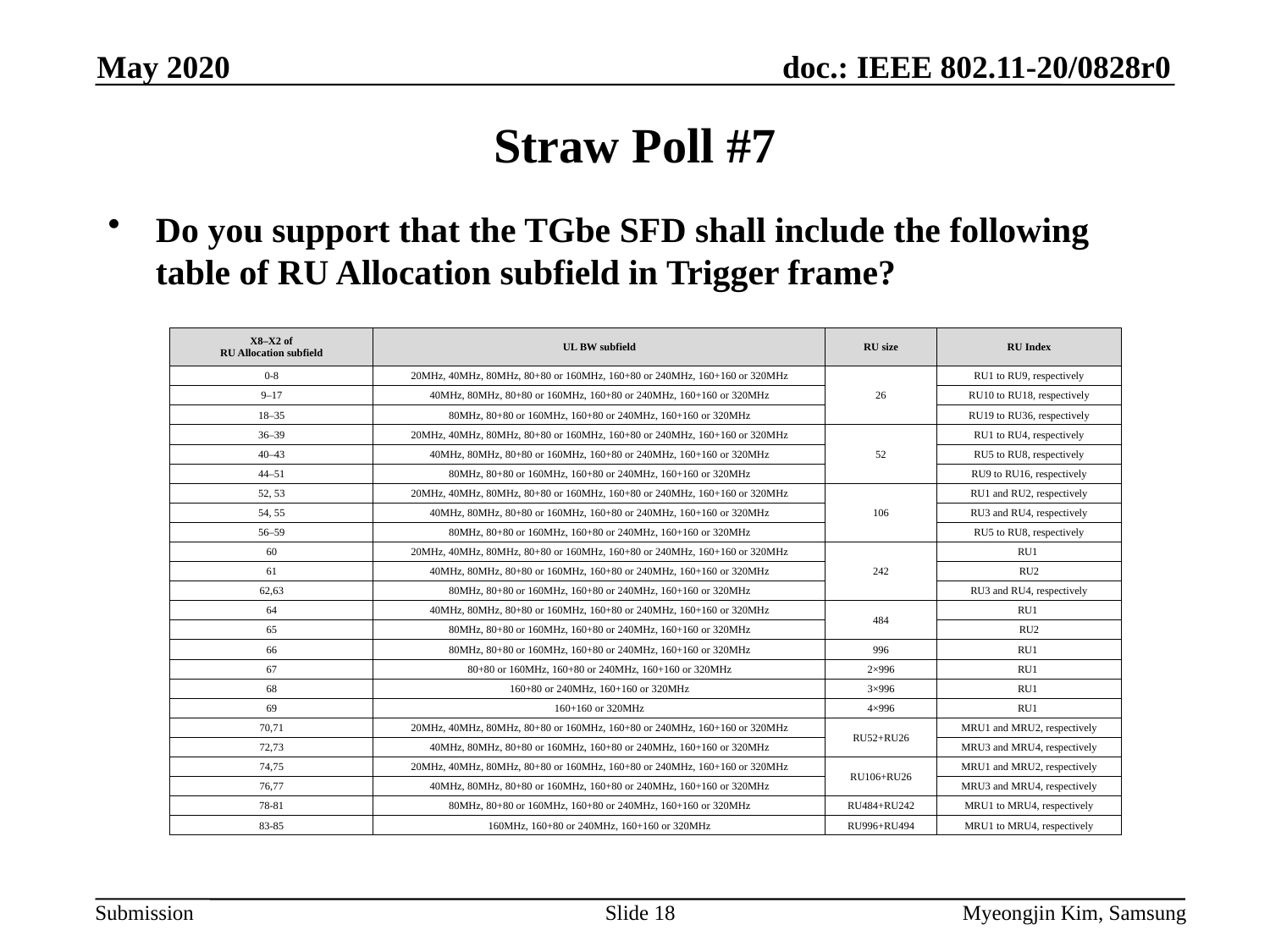

May 2020
# Straw Poll #7
Do you support that the TGbe SFD shall include the following table of RU Allocation subfield in Trigger frame?

| X8–X2 of RU Allocation subfield | UL BW subfield | RU size | RU Index |
| --- | --- | --- | --- |
| 0-8 | 20MHz, 40MHz, 80MHz, 80+80 or 160MHz, 160+80 or 240MHz, 160+160 or 320MHz | 26 | RU1 to RU9, respectively |
| 9–17 | 40MHz, 80MHz, 80+80 or 160MHz, 160+80 or 240MHz, 160+160 or 320MHz |  | RU10 to RU18, respectively |
| 18–35 | 80MHz, 80+80 or 160MHz, 160+80 or 240MHz, 160+160 or 320MHz |  | RU19 to RU36, respectively |
| 36–39 | 20MHz, 40MHz, 80MHz, 80+80 or 160MHz, 160+80 or 240MHz, 160+160 or 320MHz | 52 | RU1 to RU4, respectively |
| 40–43 | 40MHz, 80MHz, 80+80 or 160MHz, 160+80 or 240MHz, 160+160 or 320MHz |  | RU5 to RU8, respectively |
| 44–51 | 80MHz, 80+80 or 160MHz, 160+80 or 240MHz, 160+160 or 320MHz |  | RU9 to RU16, respectively |
| 52, 53 | 20MHz, 40MHz, 80MHz, 80+80 or 160MHz, 160+80 or 240MHz, 160+160 or 320MHz | 106 | RU1 and RU2, respectively |
| 54, 55 | 40MHz, 80MHz, 80+80 or 160MHz, 160+80 or 240MHz, 160+160 or 320MHz |  | RU3 and RU4, respectively |
| 56–59 | 80MHz, 80+80 or 160MHz, 160+80 or 240MHz, 160+160 or 320MHz |  | RU5 to RU8, respectively |
| 60 | 20MHz, 40MHz, 80MHz, 80+80 or 160MHz, 160+80 or 240MHz, 160+160 or 320MHz | 242 | RU1 |
| 61 | 40MHz, 80MHz, 80+80 or 160MHz, 160+80 or 240MHz, 160+160 or 320MHz |  | RU2 |
| 62,63 | 80MHz, 80+80 or 160MHz, 160+80 or 240MHz, 160+160 or 320MHz |  | RU3 and RU4, respectively |
| 64 | 40MHz, 80MHz, 80+80 or 160MHz, 160+80 or 240MHz, 160+160 or 320MHz | 484 | RU1 |
| 65 | 80MHz, 80+80 or 160MHz, 160+80 or 240MHz, 160+160 or 320MHz |  | RU2 |
| 66 | 80MHz, 80+80 or 160MHz, 160+80 or 240MHz, 160+160 or 320MHz | 996 | RU1 |
| 67 | 80+80 or 160MHz, 160+80 or 240MHz, 160+160 or 320MHz | 2×996 | RU1 |
| 68 | 160+80 or 240MHz, 160+160 or 320MHz | 3×996 | RU1 |
| 69 | 160+160 or 320MHz | 4×996 | RU1 |
| 70,71 | 20MHz, 40MHz, 80MHz, 80+80 or 160MHz, 160+80 or 240MHz, 160+160 or 320MHz | RU52+RU26 | MRU1 and MRU2, respectively |
| 72,73 | 40MHz, 80MHz, 80+80 or 160MHz, 160+80 or 240MHz, 160+160 or 320MHz |  | MRU3 and MRU4, respectively |
| 74,75 | 20MHz, 40MHz, 80MHz, 80+80 or 160MHz, 160+80 or 240MHz, 160+160 or 320MHz | RU106+RU26 | MRU1 and MRU2, respectively |
| 76,77 | 40MHz, 80MHz, 80+80 or 160MHz, 160+80 or 240MHz, 160+160 or 320MHz |  | MRU3 and MRU4, respectively |
| 78-81 | 80MHz, 80+80 or 160MHz, 160+80 or 240MHz, 160+160 or 320MHz | RU484+RU242 | MRU1 to MRU4, respectively |
| 83-85 | 160MHz, 160+80 or 240MHz, 160+160 or 320MHz | RU996+RU494 | MRU1 to MRU4, respectively |
Slide 18
Myeongjin Kim, Samsung